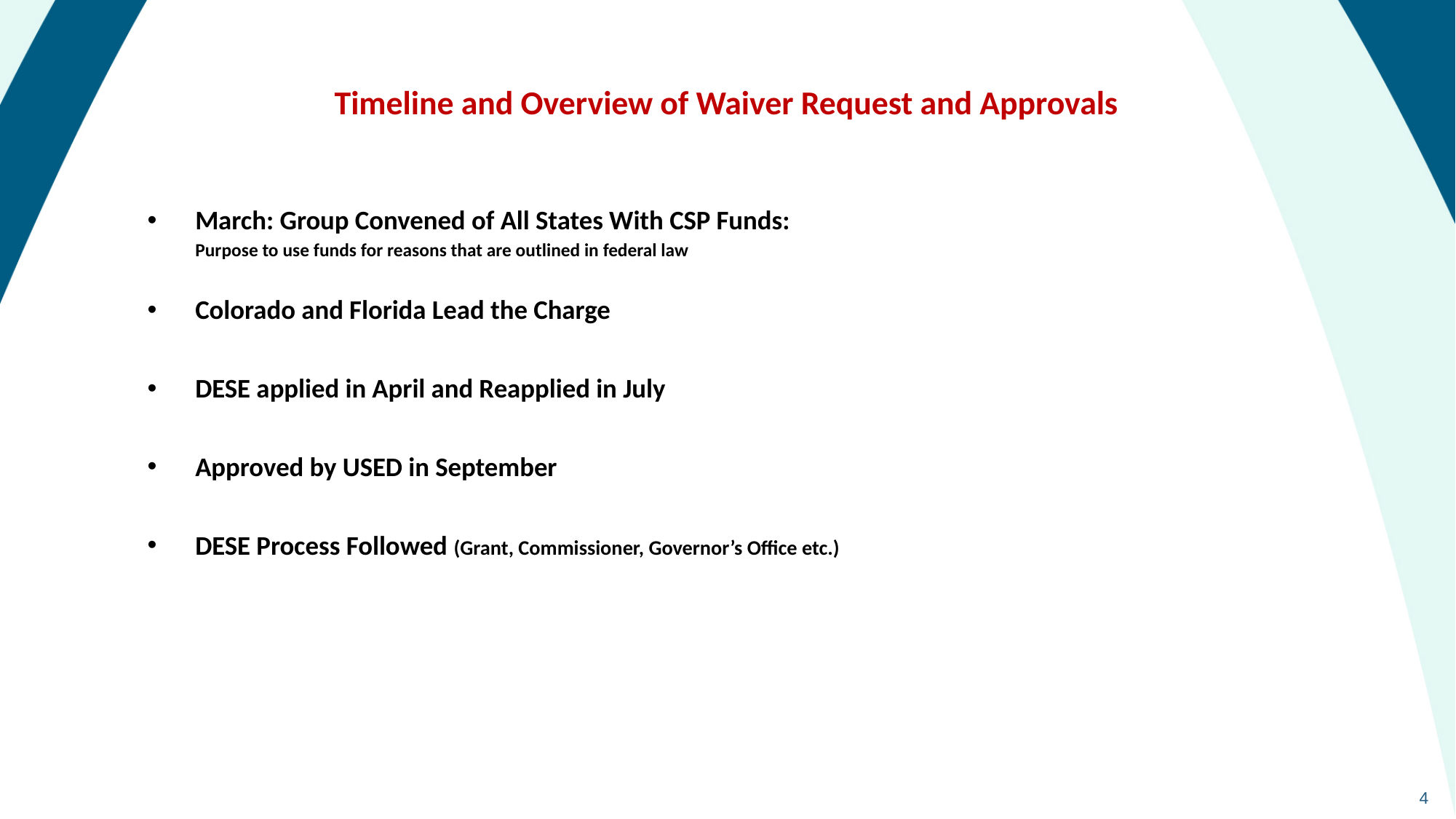

# Timeline and Overview of Waiver Request and Approvals

March: Group Convened of All States With CSP Funds:
Purpose to use funds for reasons that are outlined in federal law

Colorado and Florida Lead the Charge

DESE applied in April and Reapplied in July

Approved by USED in September

DESE Process Followed (Grant, Commissioner, Governor’s Office etc.)

4